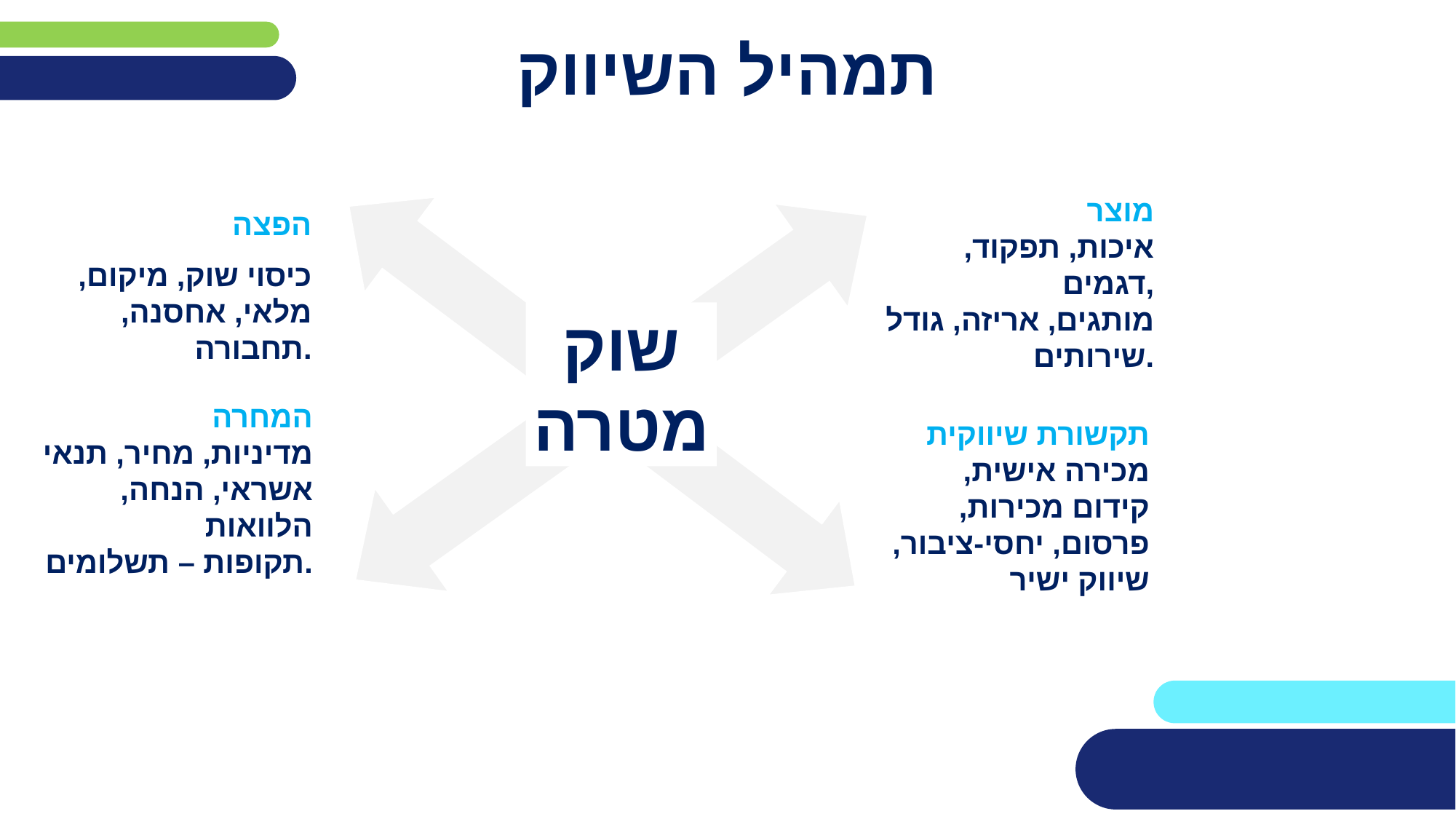

# תמהיל השיווק

מוצר
איכות, תפקוד, דגמים,
מותגים, אריזה, גודל
שירותים.
הפצה
כיסוי שוק, מיקום, מלאי, אחסנה, תחבורה.
שוק
מטרה
המחרה
מדיניות, מחיר, תנאי אשראי, הנחה, הלוואות
תקופות – תשלומים.
תקשורת שיווקית
מכירה אישית, קידום מכירות, פרסום, יחסי-ציבור,שיווק ישיר